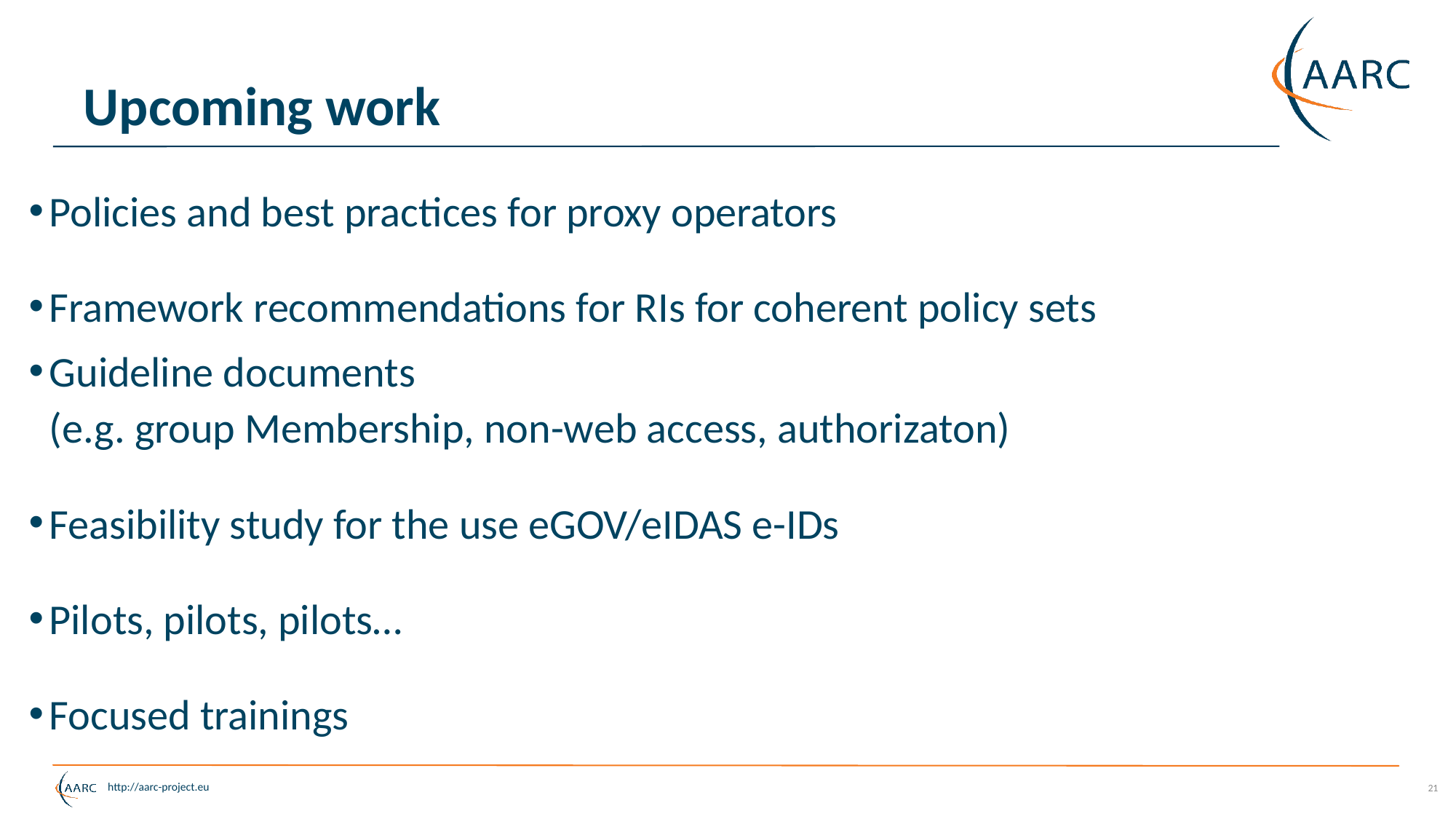

# Upcoming work
Policies and best practices for proxy operators
Framework recommendations for RIs for coherent policy sets
Guideline documents
(e.g. group Membership, non-web access, authorizaton)
Feasibility study for the use eGOV/eIDAS e-IDs
Pilots, pilots, pilots…
Focused trainings
21